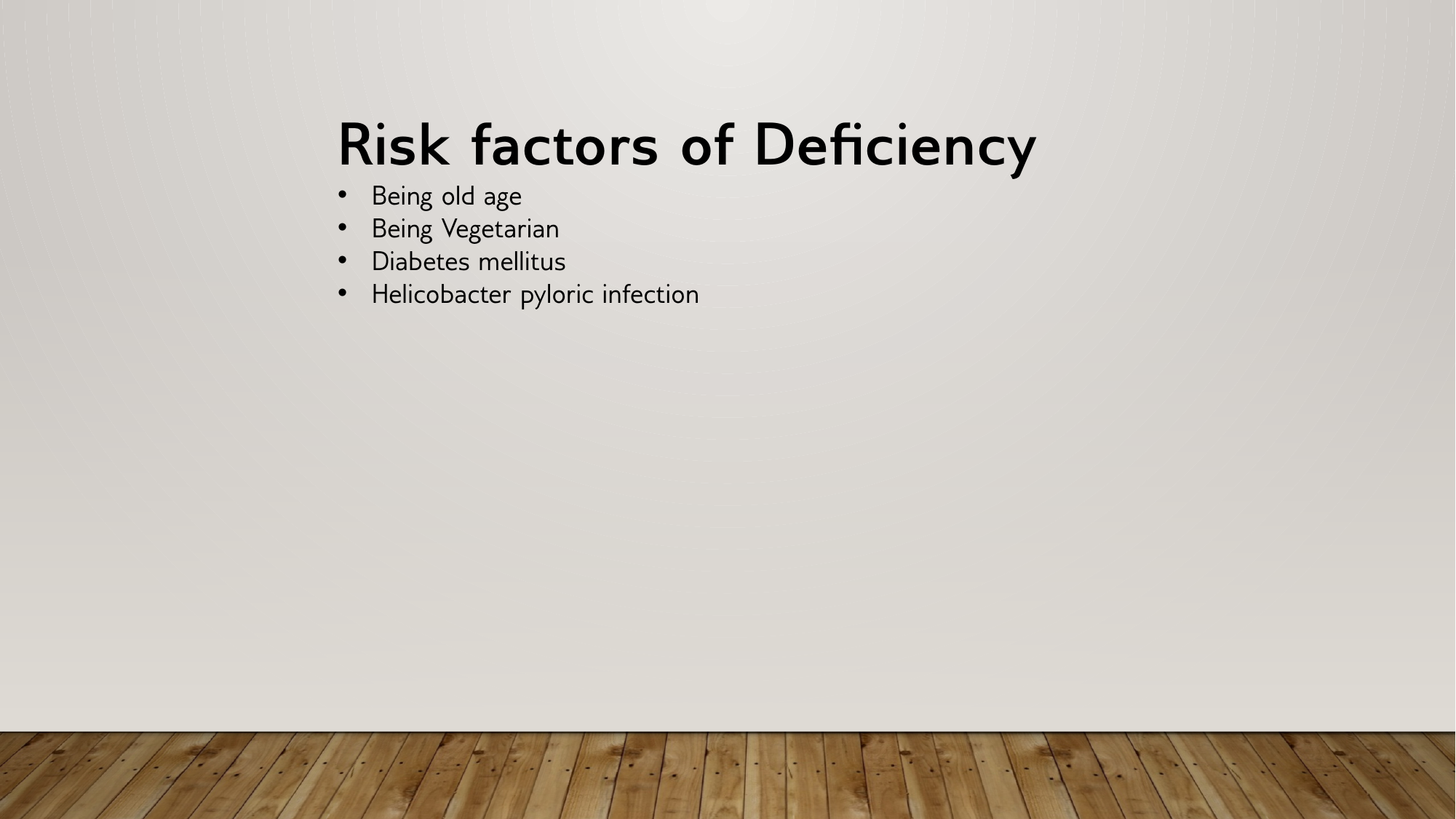

Risk factors of Deficiency
Being old age
Being Vegetarian
Diabetes mellitus
Helicobacter pyloric infection